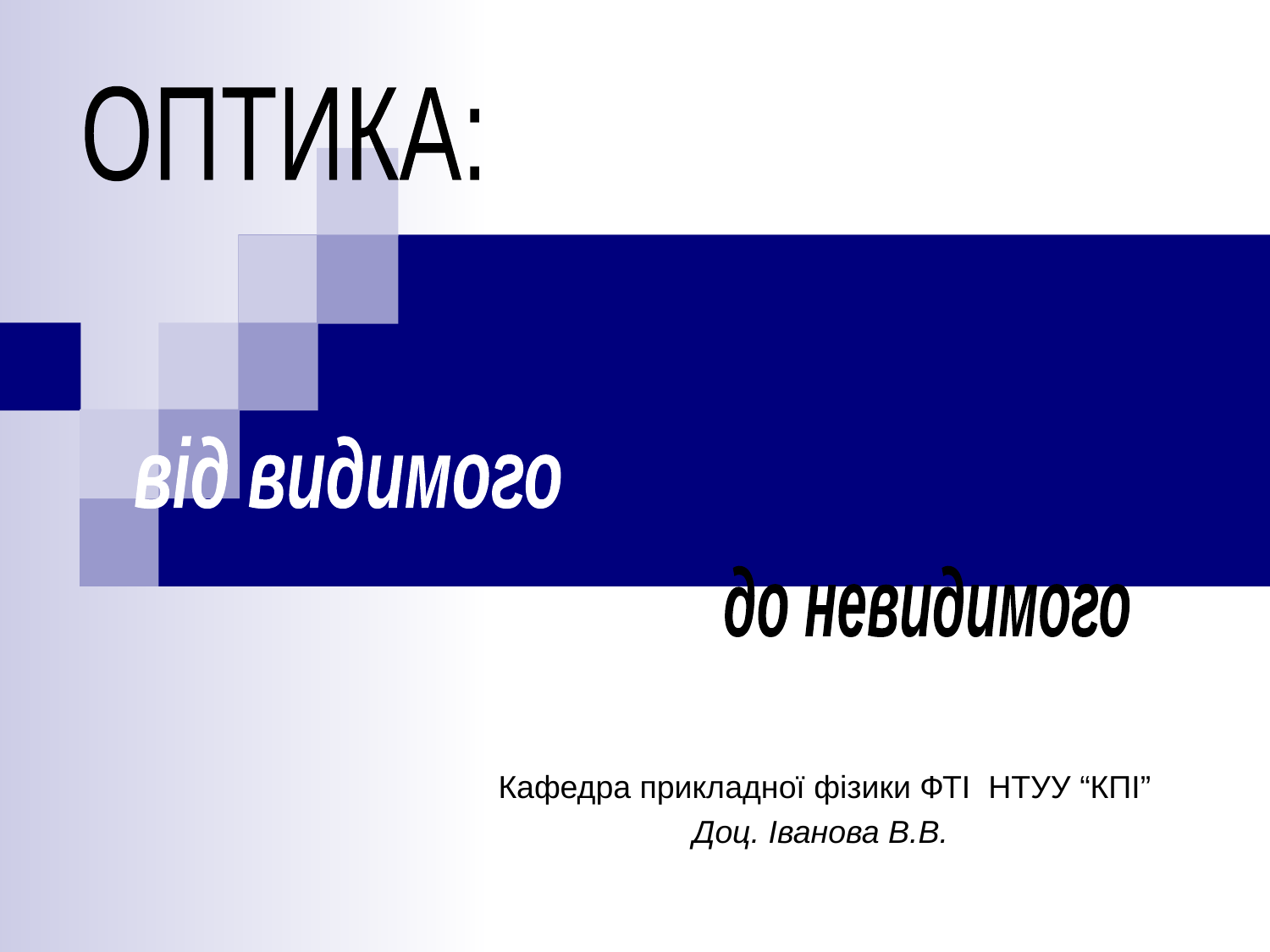

ОПТИКА:
#
від видимого
до невидимого

Кафедра прикладної фізики ФТІ  НТУУ “КПІ”
Доц. Іванова В.В.